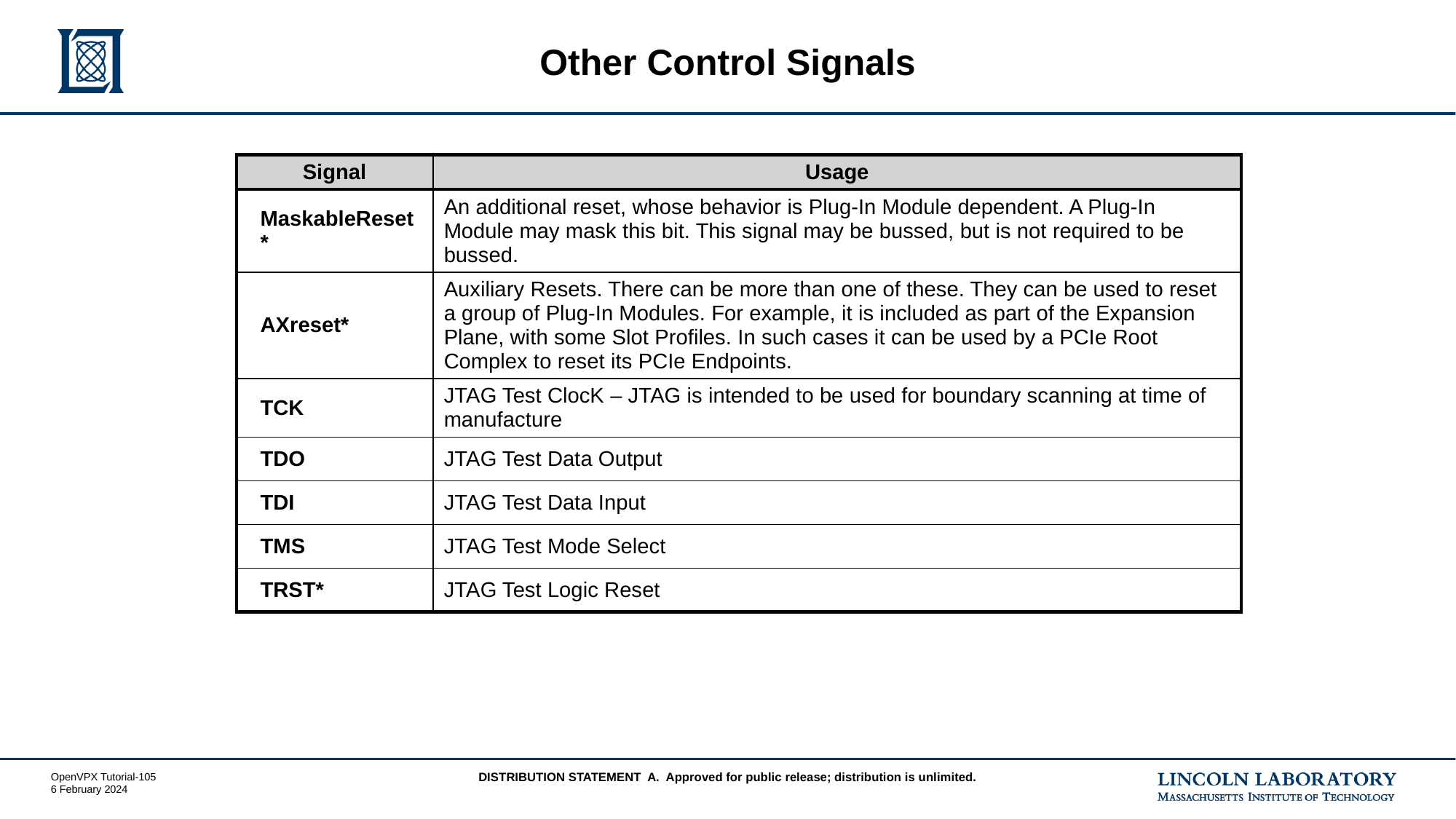

# Other Control Signals
| Signal | Usage |
| --- | --- |
| MaskableReset\* | An additional reset, whose behavior is Plug-In Module dependent. A Plug-In Module may mask this bit. This signal may be bussed, but is not required to be bussed. |
| AXreset\* | Auxiliary Resets. There can be more than one of these. They can be used to reset a group of Plug-In Modules. For example, it is included as part of the Expansion Plane, with some Slot Profiles. In such cases it can be used by a PCIe Root Complex to reset its PCIe Endpoints. |
| TCK | JTAG Test ClocK – JTAG is intended to be used for boundary scanning at time of manufacture |
| TDO | JTAG Test Data Output |
| TDI | JTAG Test Data Input |
| TMS | JTAG Test Mode Select |
| TRST\* | JTAG Test Logic Reset |